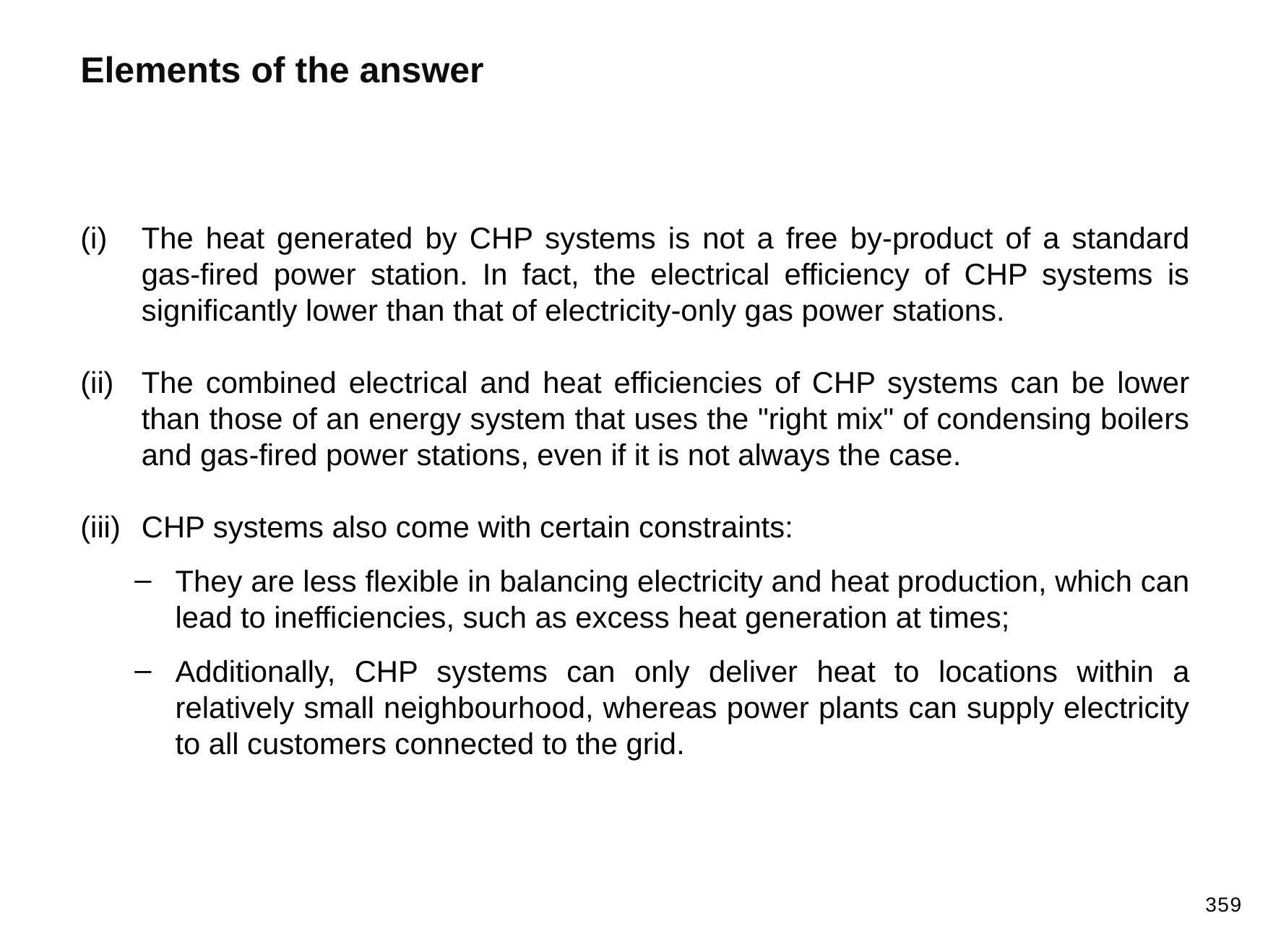

Elements of the answer
The heat generated by CHP systems is not a free by-product of a standard gas-fired power station. In fact, the electrical efficiency of CHP systems is significantly lower than that of electricity-only gas power stations.

The combined electrical and heat efficiencies of CHP systems can be lower than those of an energy system that uses the "right mix" of condensing boilers and gas-fired power stations, even if it is not always the case.

CHP systems also come with certain constraints:

They are less flexible in balancing electricity and heat production, which can lead to inefficiencies, such as excess heat generation at times;

Additionally, CHP systems can only deliver heat to locations within a relatively small neighbourhood, whereas power plants can supply electricity to all customers connected to the grid.
359